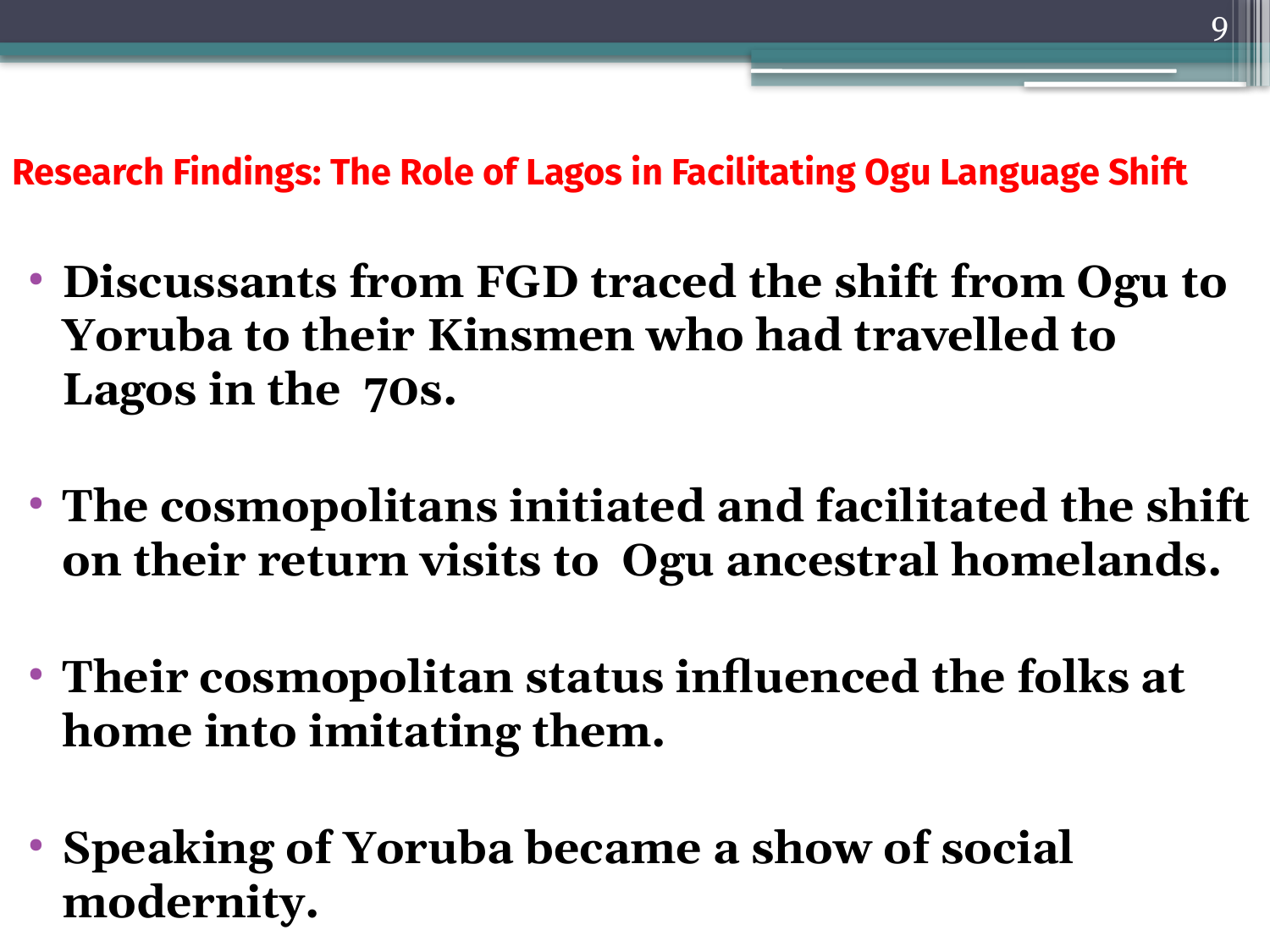

9
# Research Findings: The Role of Lagos in Facilitating Ogu Language Shift
Discussants from FGD traced the shift from Ogu to Yoruba to their Kinsmen who had travelled to Lagos in the  70s.

The cosmopolitans initiated and facilitated the shift on their return visits to  Ogu ancestral homelands.

Their cosmopolitan status influenced the folks at home into imitating them.

Speaking of Yoruba became a show of social modernity.